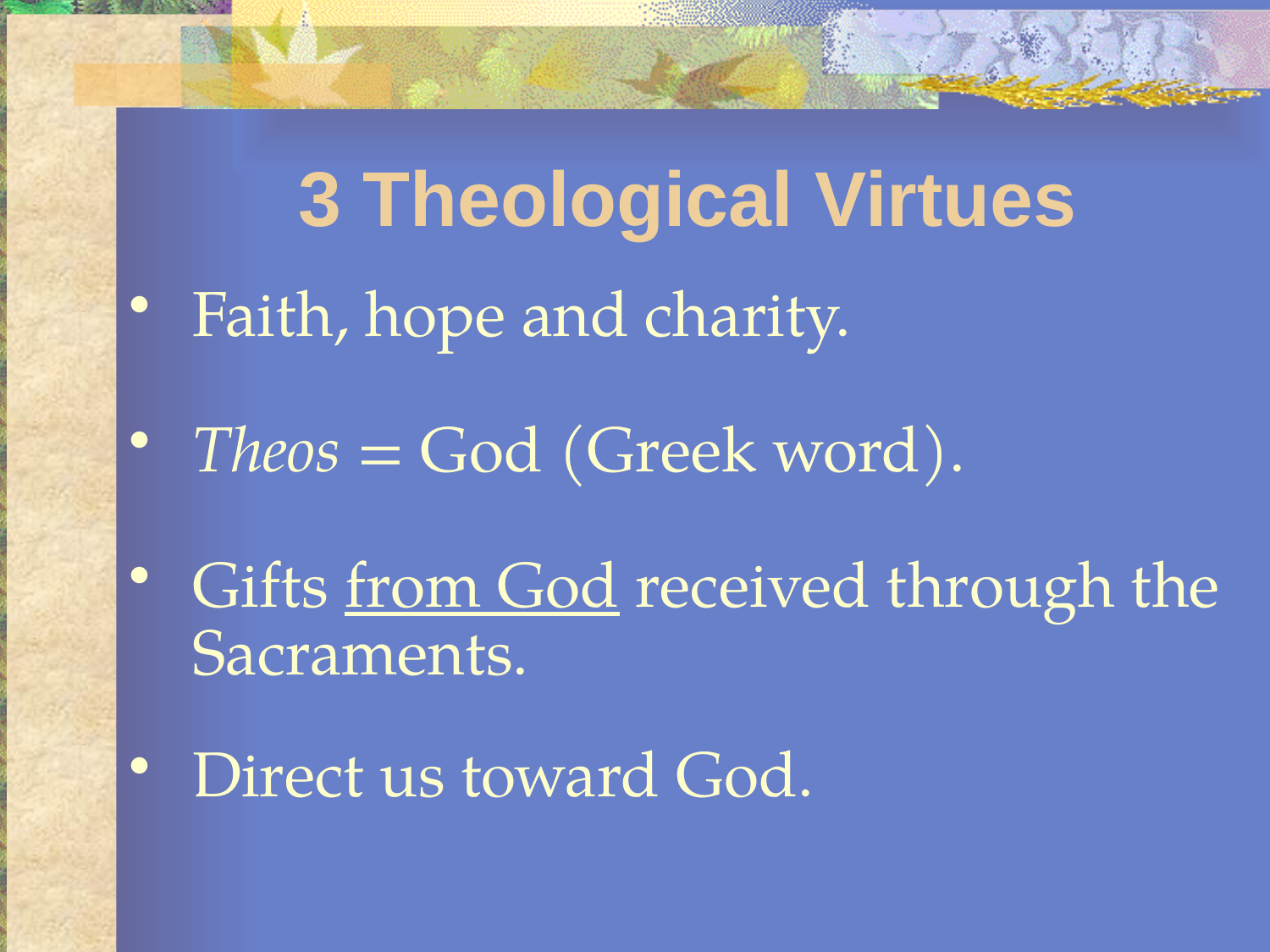

# 3 Theological Virtues
Faith, hope and charity.

Theos = God (Greek word).

Gifts from God received through the Sacraments.

Direct us toward God.